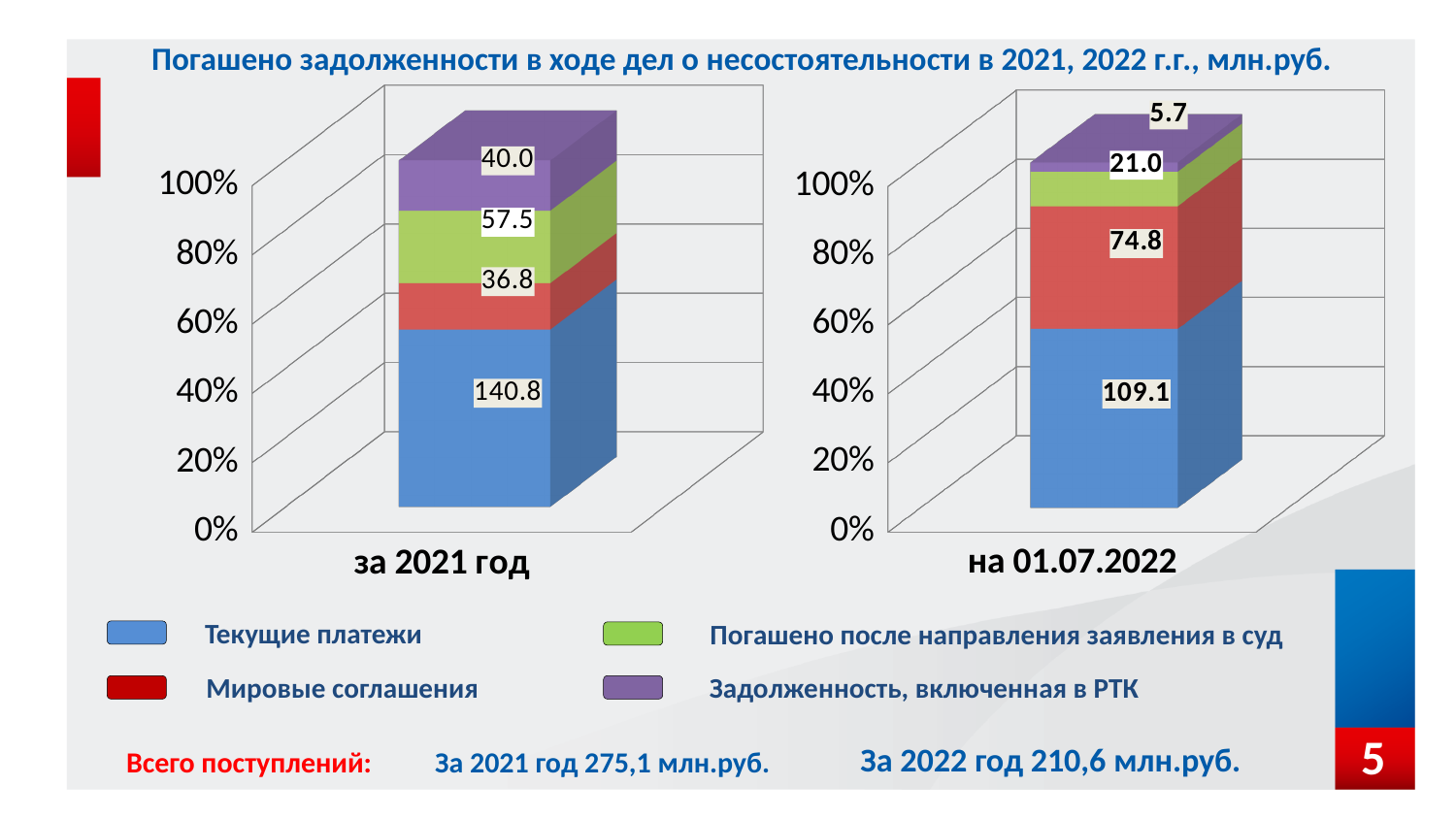

# Погашено задолженности в ходе дел о несостоятельности в 2021, 2022 г.г., млн.руб.

[unsupported chart]

[unsupported chart]

Текущие платежи
Погашено после направления заявления в суд

Мировые соглашения
Задолженность, включенная в РТК

5
За 2022 год 210,6 млн.руб.
Всего поступлений:
За 2021 год 275,1 млн.руб.